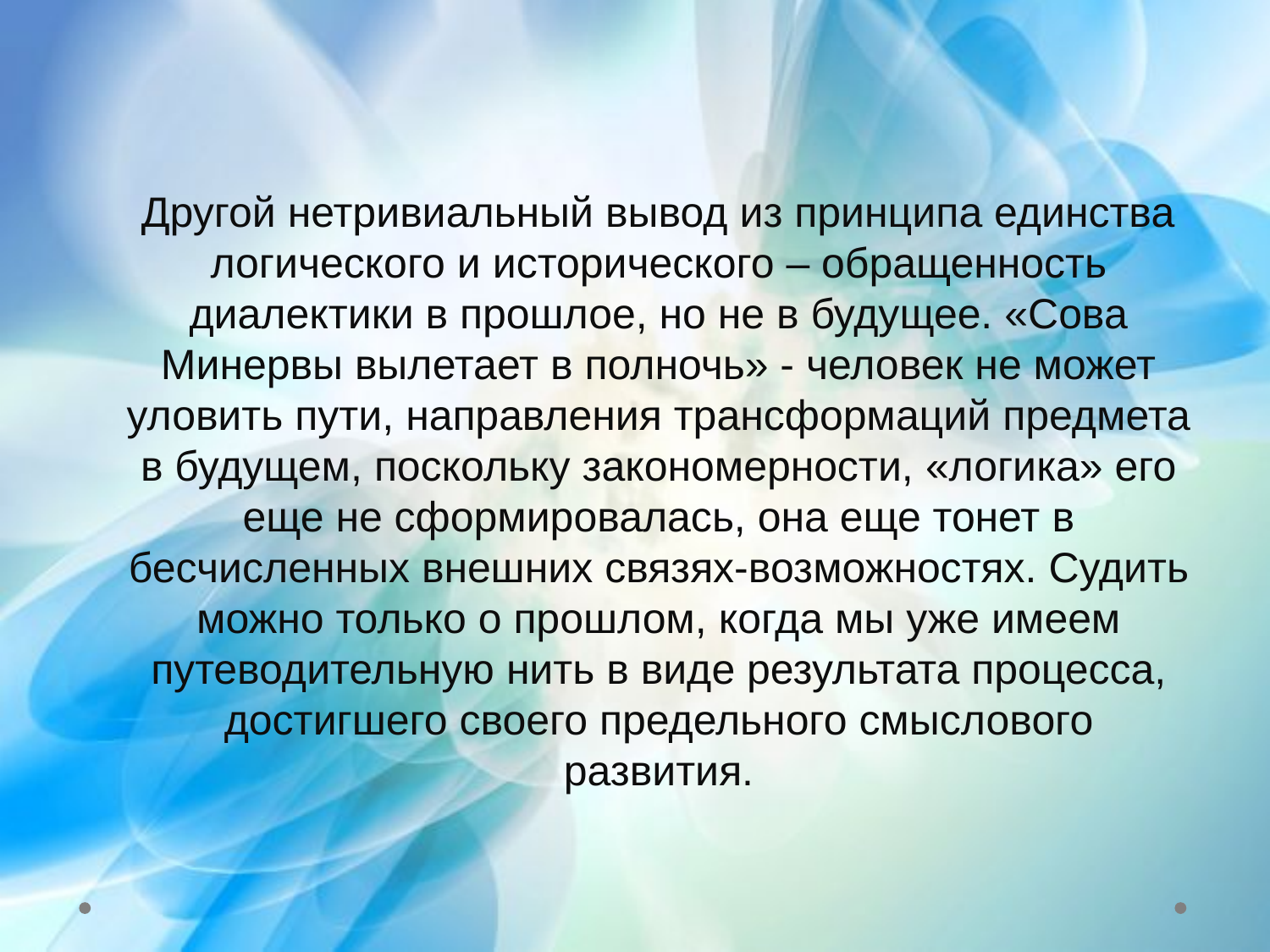

Другой нетривиальный вывод из принципа единства логического и исторического – обращенность диалектики в прошлое, но не в будущее. «Сова Минервы вылетает в полночь» - человек не может уловить пути, направления трансформаций предмета в будущем, поскольку закономерности, «логика» его еще не сформировалась, она еще тонет в бесчисленных внешних связях-возможностях. Судить можно только о прошлом, когда мы уже имеем путеводительную нить в виде результата процесса, достигшего своего предельного смыслового развития.